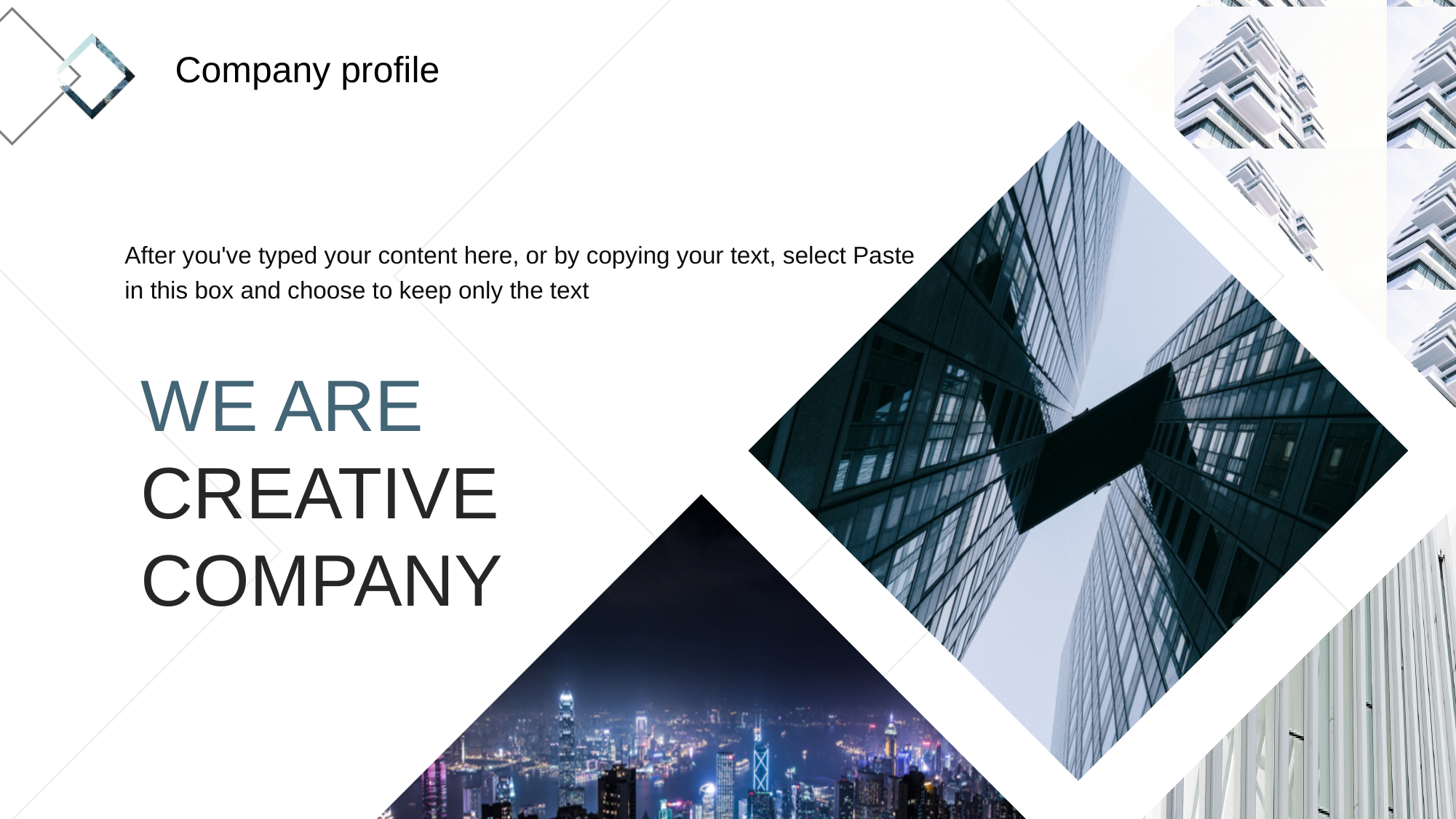

Company profile

After you've typed your content here, or by copying your text, select Paste in this box and choose to keep only the text
We are
Creative
COMPANY